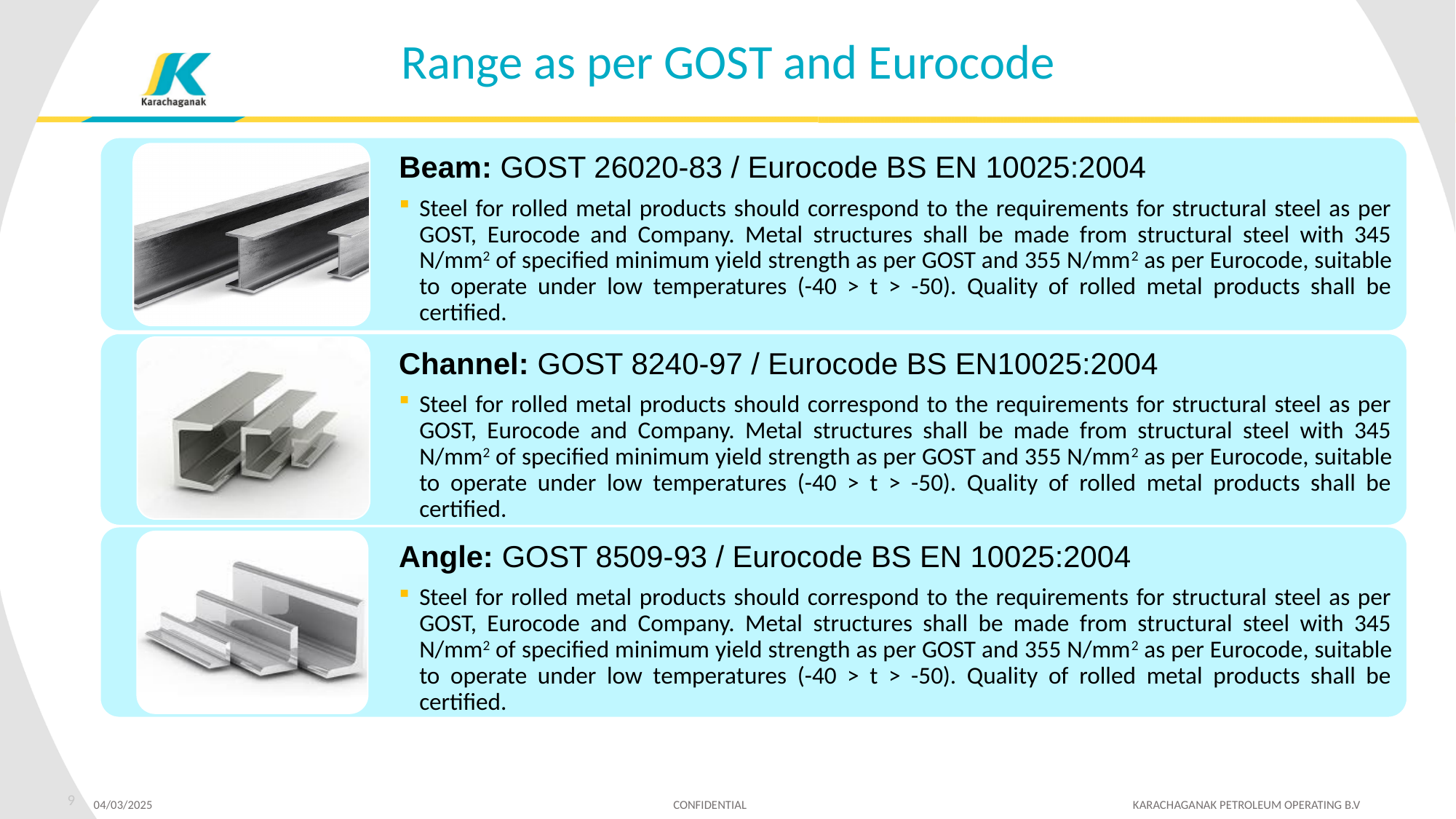

# Range as per GOST and Eurocode
Beam: GOST 26020-83 / Eurocode BS EN 10025:2004
Steel for rolled metal products should correspond to the requirements for structural steel as per GOST, Eurocode and Company. Metal structures shall be made from structural steel with 345 N/mm2 of specified minimum yield strength as per GOST and 355 N/mm2 as per Eurocode, suitable to operate under low temperatures (-40 > t > -50). Quality of rolled metal products shall be certified.
Channel: GOST 8240-97 / Eurocode BS EN10025:2004
Steel for rolled metal products should correspond to the requirements for structural steel as per GOST, Eurocode and Company. Metal structures shall be made from structural steel with 345 N/mm2 of specified minimum yield strength as per GOST and 355 N/mm2 as per Eurocode, suitable to operate under low temperatures (-40 > t > -50). Quality of rolled metal products shall be certified.

Angle: GOST 8509-93 / Eurocode BS EN 10025:2004
Steel for rolled metal products should correspond to the requirements for structural steel as per GOST, Eurocode and Company. Metal structures shall be made from structural steel with 345 N/mm2 of specified minimum yield strength as per GOST and 355 N/mm2 as per Eurocode, suitable to operate under low temperatures (-40 > t > -50). Quality of rolled metal products shall be certified.

9
04/03/2025                                                                                                                                                                                               CONFIDENTIAL                                                                                                                                              KARACHAGANAK PETROLEUM OPERATING B.V